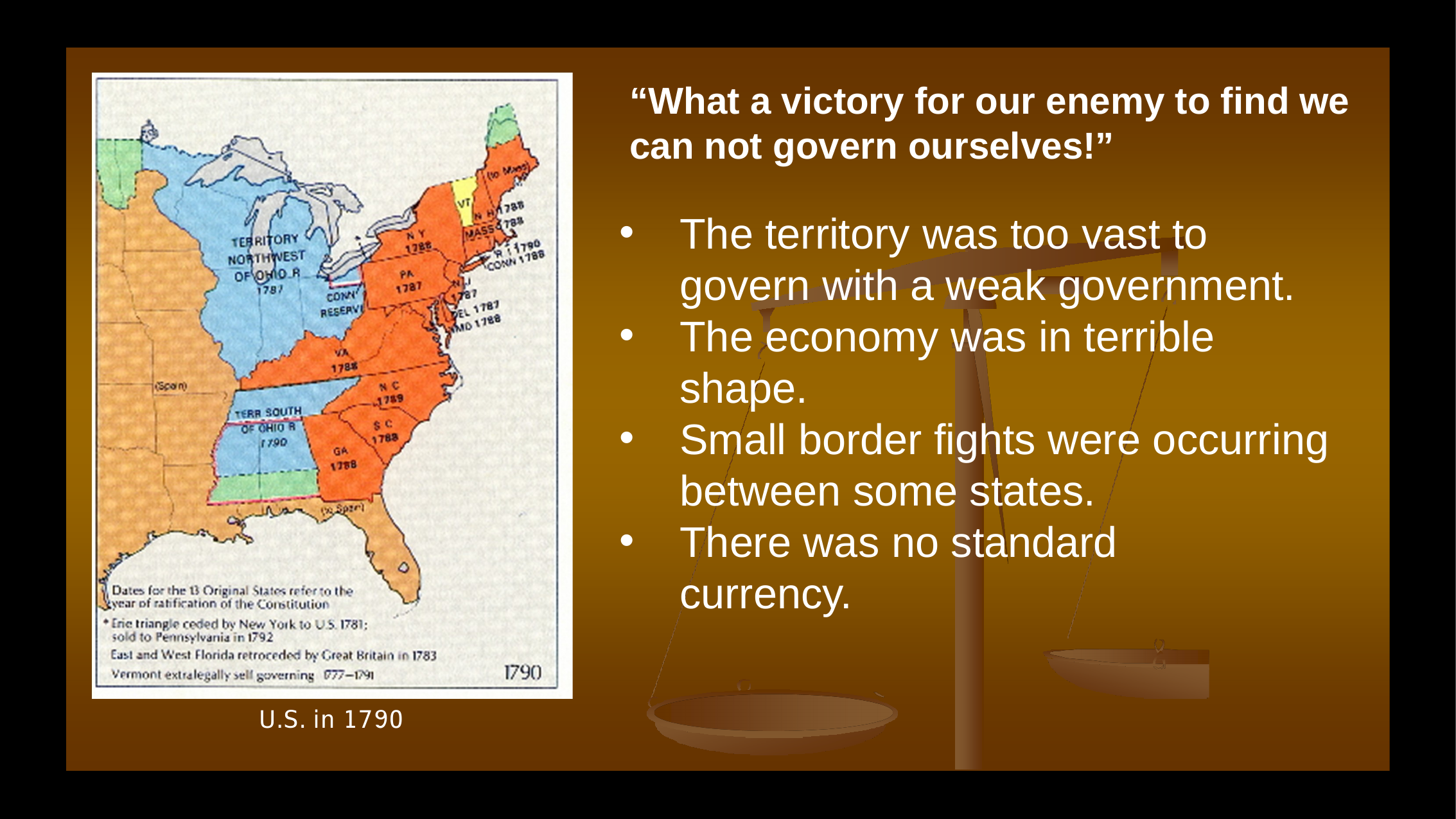

# “What a victory for our enemy to find we can not govern ourselves!”
The territory was too vast to govern with a weak government.
The economy was in terrible shape.
Small border fights were occurring between some states.
There was no standard currency.

U.S. in 1790